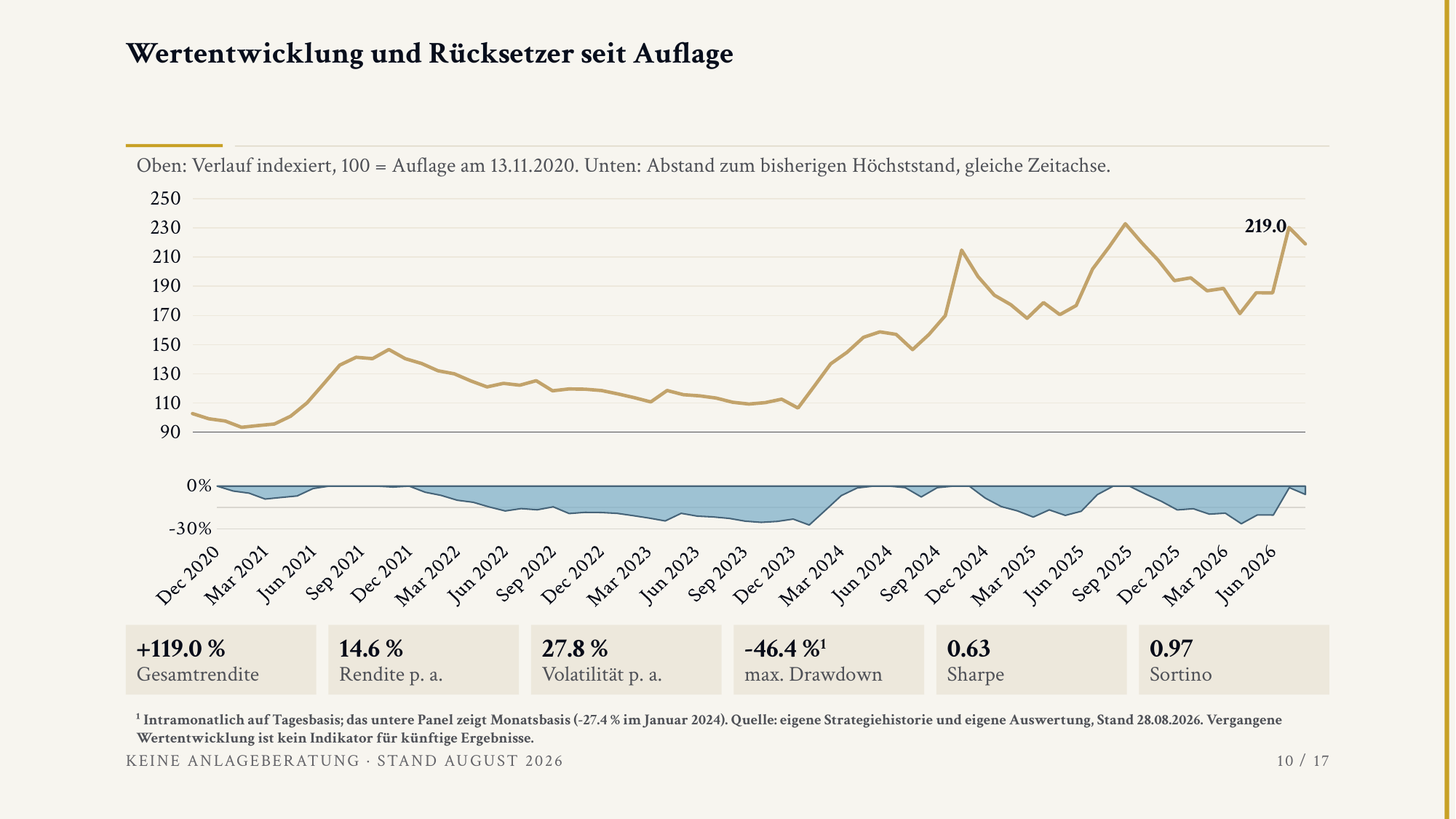

# Wertentwicklung und Rücksetzer seit Auflage
Oben: Verlauf indexiert, 100 = Auflage am 13.11.2020. Unten: Abstand zum bisherigen Höchststand, gleiche Zeitachse.

### Chart

| Category | wikifolio, indexiert auf 100 |
|---|---|
| Dec 2020 | 102.72 |
| Jan 2021 | 99.16 |
| Feb 2021 | 97.63 |
| Mar 2021 | 93.35 |
| Apr 2021 | 94.52 |
| May 2021 | 95.58 |
| Jun 2021 | 100.96 |
| Jul 2021 | 110.11 |
| Aug 2021 | 122.9 |
| Sep 2021 | 135.95 |
| Oct 2021 | 141.31 |
| Nov 2021 | 140.35 |
| Dec 2021 | 146.64 |
| Jan 2022 | 140.33 |
| Feb 2022 | 137.03 |
| Mar 2022 | 132.06 |
| Apr 2022 | 129.96 |
| May 2022 | 125.15 |
| Jun 2022 | 120.98 |
| Jul 2022 | 123.43 |
| Aug 2022 | 122.18 |
| Sep 2022 | 125.26 |
| Oct 2022 | 118.33 |
| Nov 2022 | 119.6 |
| Dec 2022 | 119.44 |
| Jan 2023 | 118.52 |
| Feb 2023 | 116.2 |
| Mar 2023 | 113.64 |
| Apr 2023 | 110.72 |
| May 2023 | 118.54 |
| Jun 2023 | 115.67 |
| Jul 2023 | 114.86 |
| Aug 2023 | 113.35 |
| Sep 2023 | 110.51 |
| Oct 2023 | 109.27 |
| Nov 2023 | 110.25 |
| Dec 2023 | 112.61 |
| Jan 2024 | 106.52 |
| Feb 2024 | 121.54 |
| Mar 2024 | 136.84 |
| Apr 2024 | 144.72 |
| May 2024 | 154.93 |
| Jun 2024 | 158.71 |
| Jul 2024 | 156.97 |
| Aug 2024 | 146.56 |
| Sep 2024 | 156.91 |
| Oct 2024 | 169.81 |
| Nov 2024 | 214.75 |
| Dec 2024 | 196.61 |
| Jan 2025 | 183.81 |
| Feb 2025 | 177.39 |
| Mar 2025 | 167.99 |
| Apr 2025 | 178.83 |
| May 2025 | 170.51 |
| Jun 2025 | 176.79 |
| Jul 2025 | 201.78 |
| Aug 2025 | 216.7 |
| Sep 2025 | 232.78 |
| Oct 2025 | 219.81 |
| Nov 2025 | 207.92 |
| Dec 2025 | 193.82 |
| Jan 2026 | 195.76 |
| Feb 2026 | 186.87 |
| Mar 2026 | 188.5 |
| Apr 2026 | 171.23 |
| May 2026 | 185.53 |
| Jun 2026 | 185.44 |
| Jul 2026 | 230.24 |
| Aug 2026 | 218.96 |
219.0

### Chart

| Category |  |
|---|---|
| Dec 2020 | 0.0 |
| Jan 2021 | -3.47 |
| Feb 2021 | -4.96 |
| Mar 2021 | -9.12 |
| Apr 2021 | -7.98 |
| May 2021 | -6.95 |
| Jun 2021 | -1.71 |
| Jul 2021 | 0.0 |
| Aug 2021 | 0.0 |
| Sep 2021 | 0.0 |
| Oct 2021 | 0.0 |
| Nov 2021 | -0.68 |
| Dec 2021 | 0.0 |
| Jan 2022 | -4.3 |
| Feb 2022 | -6.55 |
| Mar 2022 | -9.94 |
| Apr 2022 | -11.37 |
| May 2022 | -14.65 |
| Jun 2022 | -17.5 |
| Jul 2022 | -15.83 |
| Aug 2022 | -16.68 |
| Sep 2022 | -14.58 |
| Oct 2022 | -19.31 |
| Nov 2022 | -18.44 |
| Dec 2022 | -18.55 |
| Jan 2023 | -19.18 |
| Feb 2023 | -20.76 |
| Mar 2023 | -22.5 |
| Apr 2023 | -24.5 |
| May 2023 | -19.16 |
| Jun 2023 | -21.12 |
| Jul 2023 | -21.67 |
| Aug 2023 | -22.7 |
| Sep 2023 | -24.64 |
| Oct 2023 | -25.48 |
| Nov 2023 | -24.82 |
| Dec 2023 | -23.21 |
| Jan 2024 | -27.36 |
| Feb 2024 | -17.12 |
| Mar 2024 | -6.68 |
| Apr 2024 | -1.31 |
| May 2024 | 0.0 |
| Jun 2024 | 0.0 |
| Jul 2024 | -1.1 |
| Aug 2024 | -7.66 |
| Sep 2024 | -1.13 |
| Oct 2024 | 0.0 |
| Nov 2024 | 0.0 |
| Dec 2024 | -8.45 |
| Jan 2025 | -14.41 |
| Feb 2025 | -17.4 |
| Mar 2025 | -21.77 |
| Apr 2025 | -16.73 |
| May 2025 | -20.6 |
| Jun 2025 | -17.68 |
| Jul 2025 | -6.04 |
| Aug 2025 | 0.0 |
| Sep 2025 | 0.0 |
| Oct 2025 | -5.57 |
| Nov 2025 | -10.68 |
| Dec 2025 | -16.74 |
| Jan 2026 | -15.9 |
| Feb 2026 | -19.72 |
| Mar 2026 | -19.02 |
| Apr 2026 | -26.44 |
| May 2026 | -20.3 |
| Jun 2026 | -20.34 |
| Jul 2026 | -1.09 |
| Aug 2026 | -5.9 |
+119.0 %
Gesamtrendite
14.6 %
Rendite p. a.
27.8 %
Volatilität p. a.
-46.4 %1
max. Drawdown
0.63
Sharpe
0.97
Sortino
¹ Intramonatlich auf Tagesbasis; das untere Panel zeigt Monatsbasis (-27.4 % im Januar 2024). Quelle: eigene Strategiehistorie und eigene Auswertung, Stand 28.08.2026. Vergangene Wertentwicklung ist kein Indikator für künftige Ergebnisse.